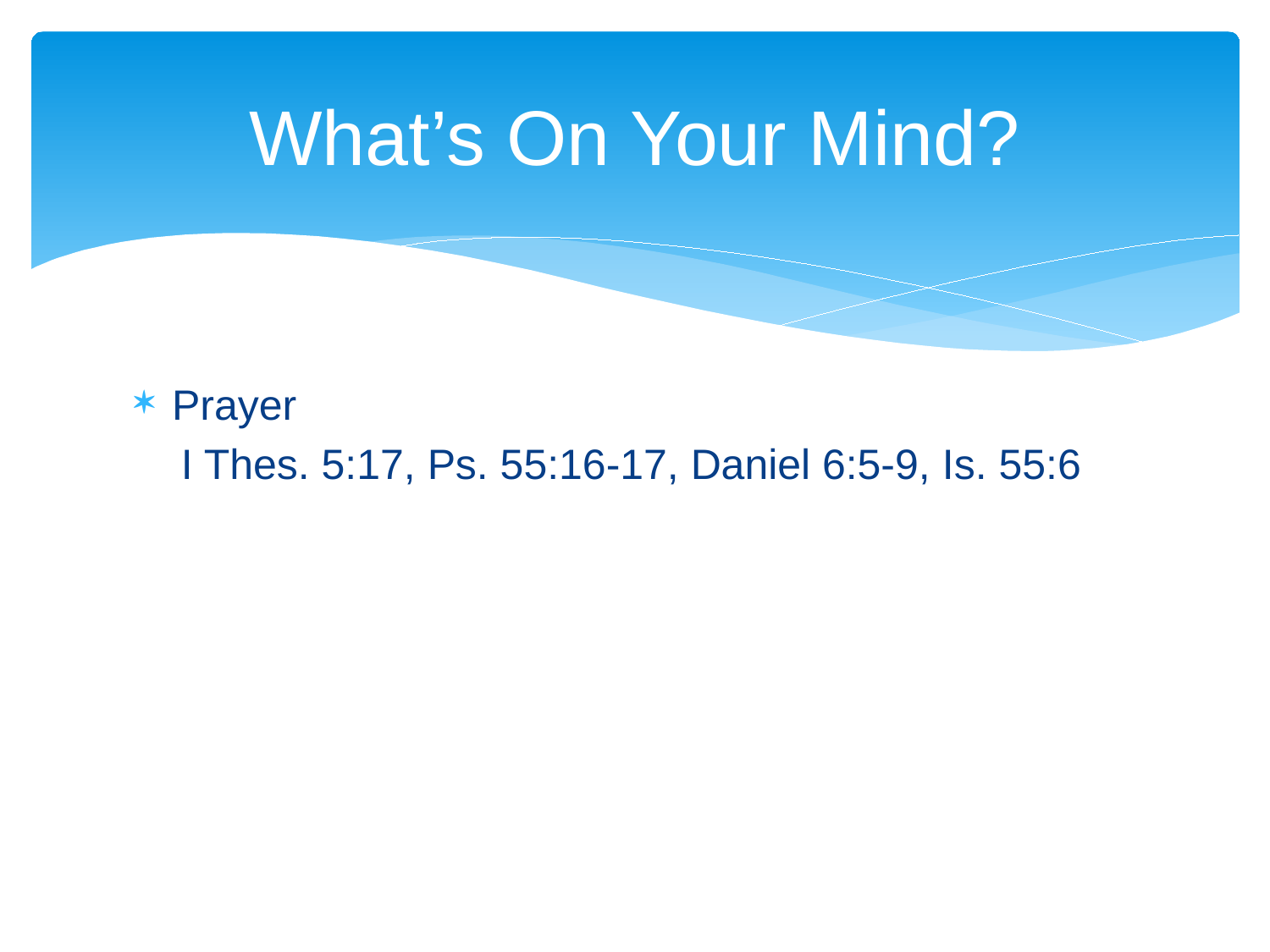

# What’s On Your Mind?
Prayer
    I Thes. 5:17, Ps. 55:16-17, Daniel 6:5-9, Is. 55:6